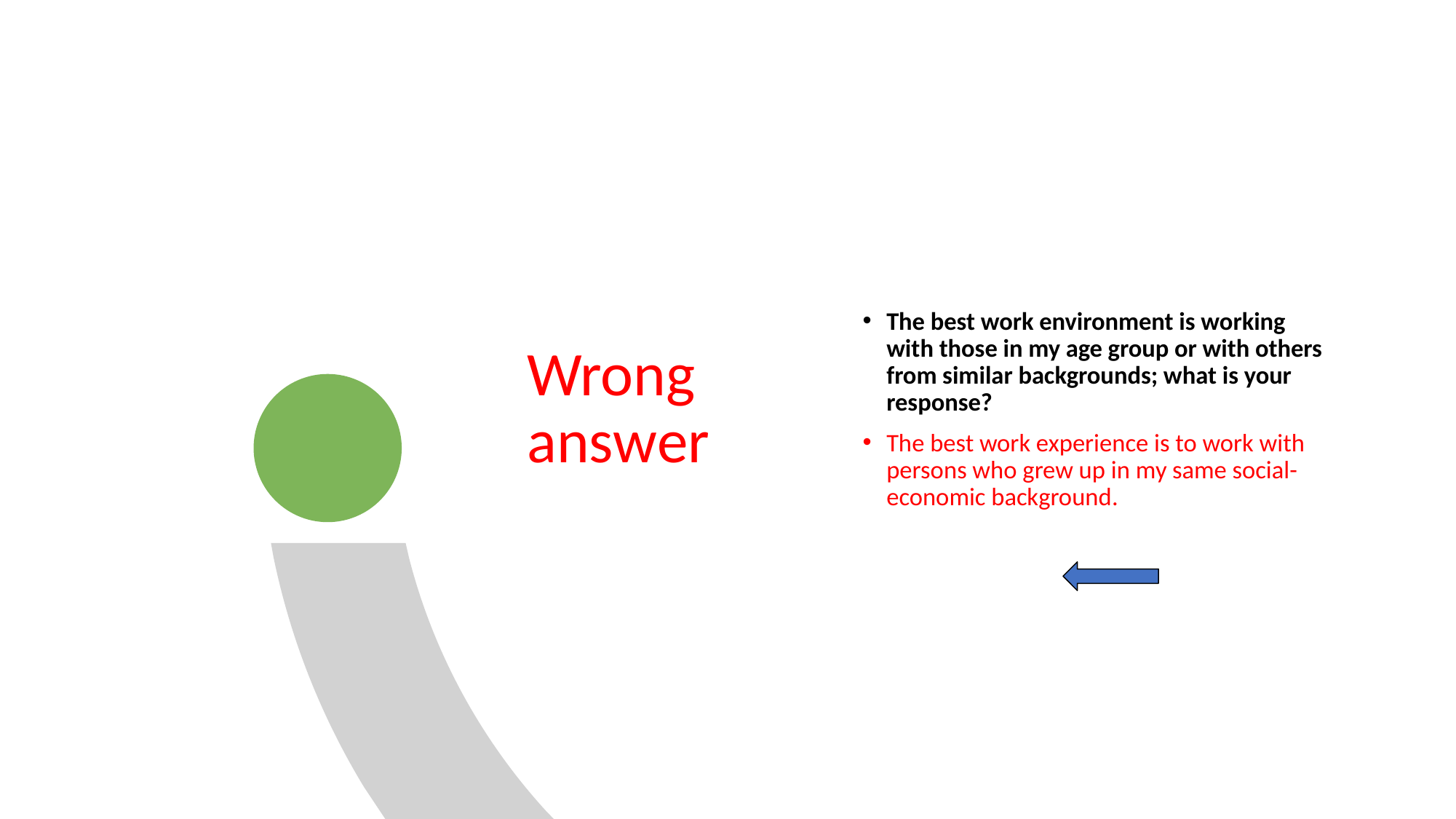

# Wrong answer
The best work environment is working with those in my age group or with others from similar backgrounds; what is your response?
The best work experience is to work with persons who grew up in my same social-economic background.